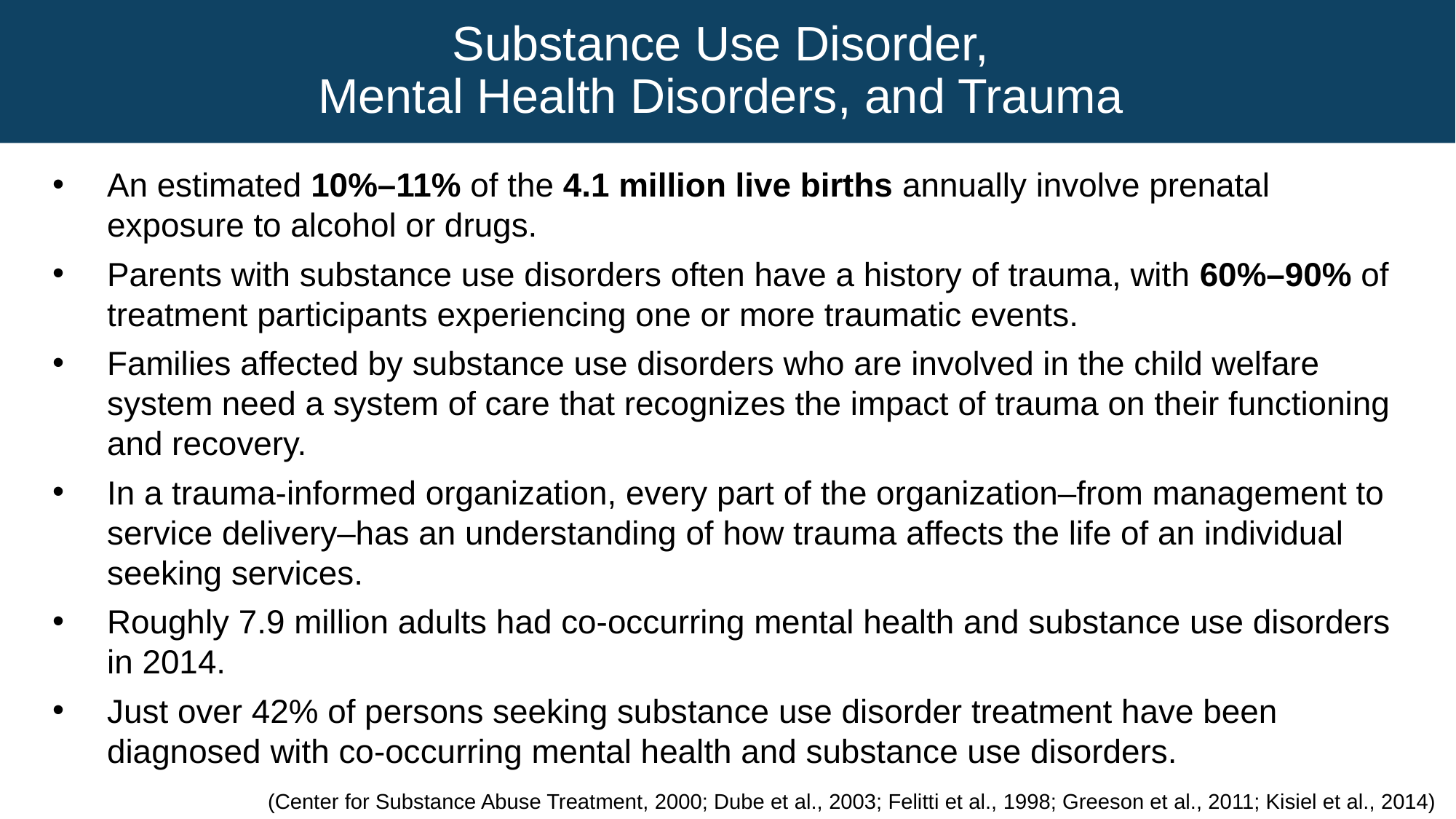

# Substance Use Disorder, Mental Health Disorders, and Trauma
An estimated 10%–11% of the 4.1 million live births annually involve prenatal exposure to alcohol or drugs.
Parents with substance use disorders often have a history of trauma, with 60%–90% of treatment participants experiencing one or more traumatic events.
Families affected by substance use disorders who are involved in the child welfare system need a system of care that recognizes the impact of trauma on their functioning and recovery.
In a trauma-informed organization, every part of the organization–from management to service delivery–has an understanding of how trauma affects the life of an individual seeking services.
Roughly 7.9 million adults had co-occurring mental health and substance use disorders in 2014.
Just over 42% of persons seeking substance use disorder treatment have been diagnosed with co-occurring mental health and substance use disorders.
(Center for Substance Abuse Treatment, 2000; Dube et al., 2003; Felitti et al., 1998; Greeson et al., 2011; Kisiel et al., 2014)